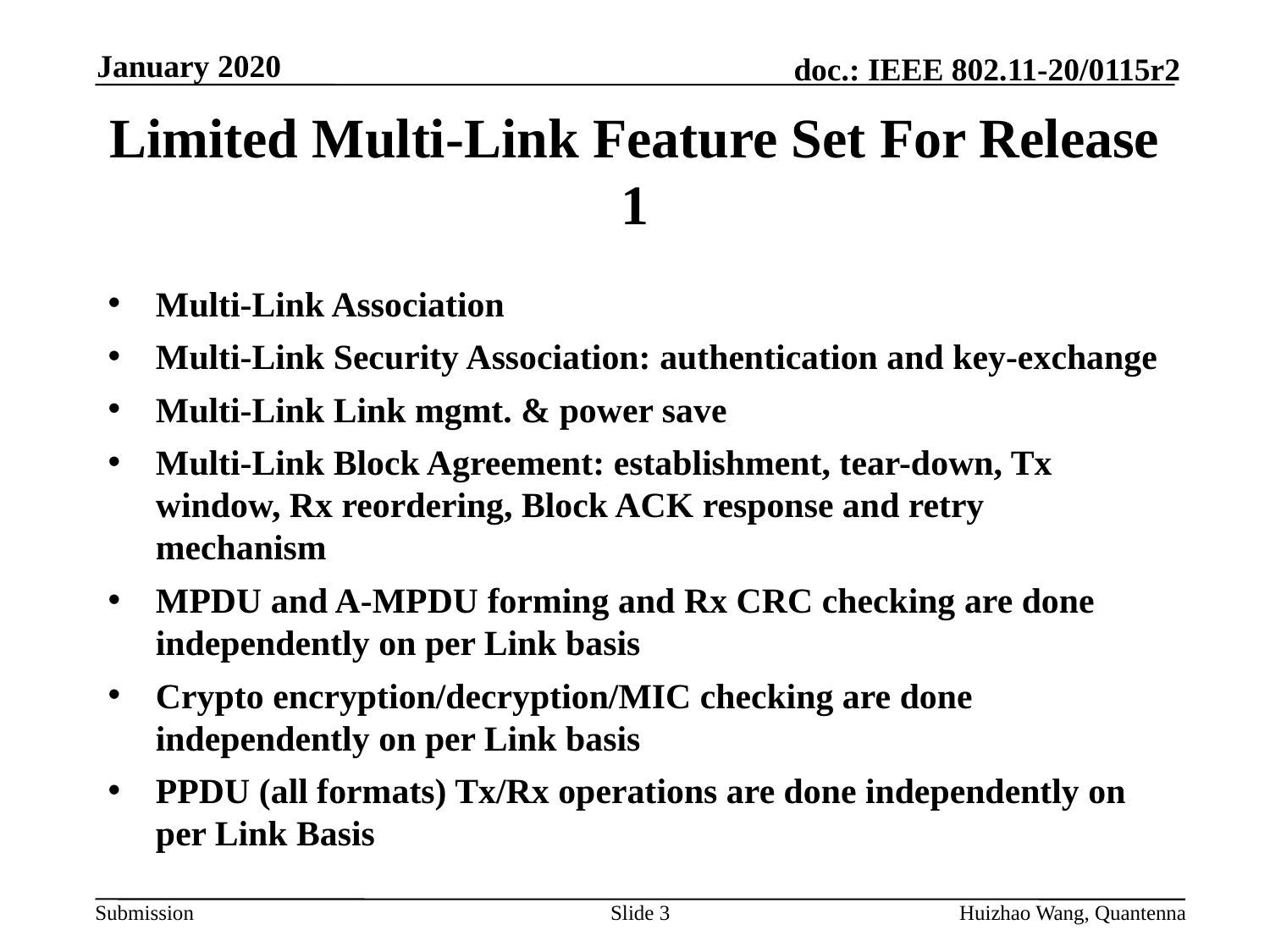

January 2020
# Limited Multi-Link Feature Set For Release 1
Multi-Link Association
Multi-Link Security Association: authentication and key-exchange
Multi-Link Link mgmt. & power save
Multi-Link Block Agreement: establishment, tear-down, Tx window, Rx reordering, Block ACK response and retry mechanism
MPDU and A-MPDU forming and Rx CRC checking are done independently on per Link basis
Crypto encryption/decryption/MIC checking are done independently on per Link basis
PPDU (all formats) Tx/Rx operations are done independently on per Link Basis

Slide 3
Huizhao Wang, Quantenna